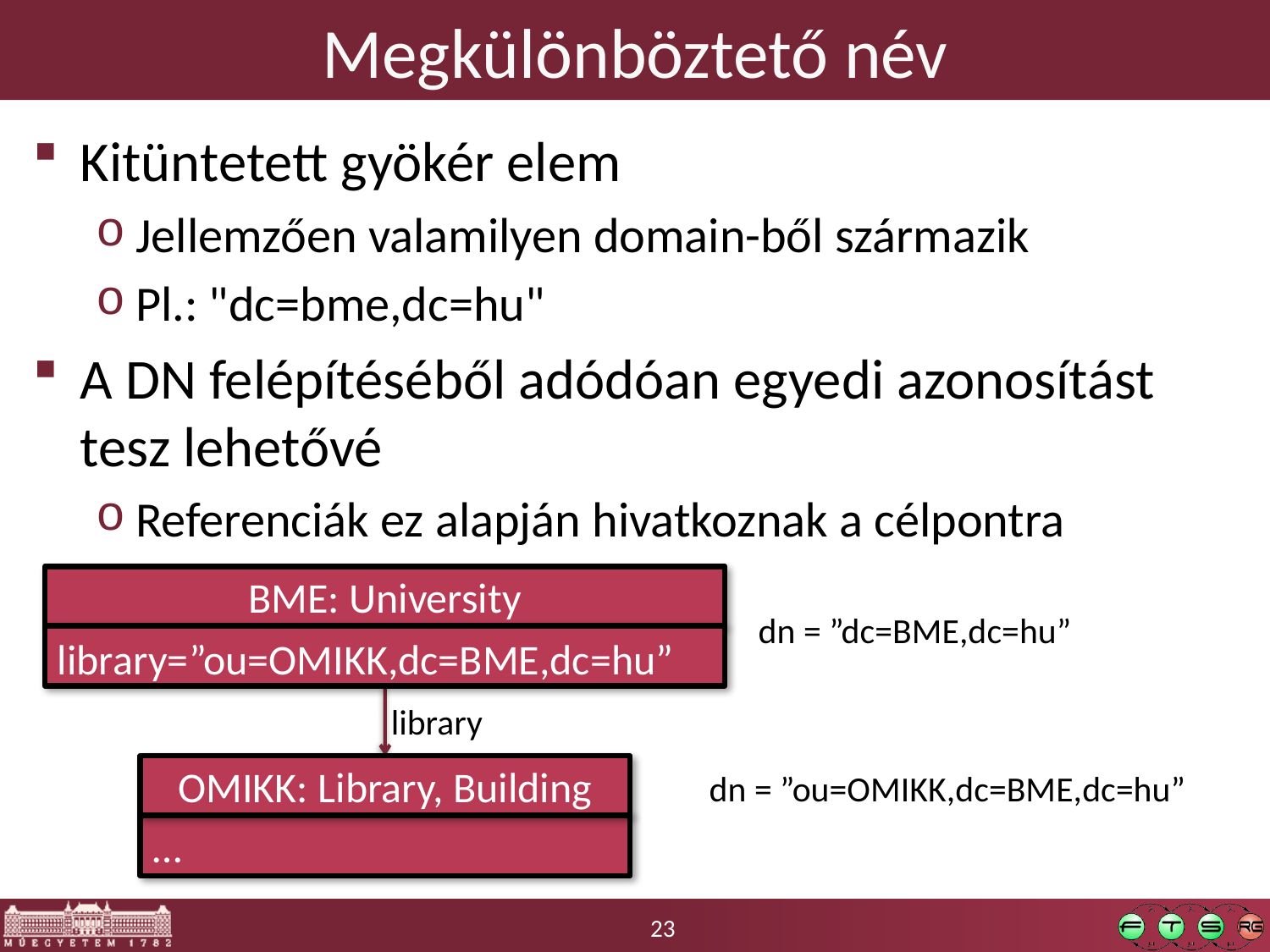

# Megkülönböztető név
Kitüntetett gyökér elem
Jellemzően valamilyen domain-ből származik
Pl.: "dc=bme,dc=hu"
A DN felépítéséből adódóan egyedi azonosítást tesz lehetővé
Referenciák ez alapján hivatkoznak a célpontra
BME: University
dn = ”dc=BME,dc=hu”
library=”ou=OMIKK,dc=BME,dc=hu”
library
OMIKK: Library, Building
dn = ”ou=OMIKK,dc=BME,dc=hu”
…